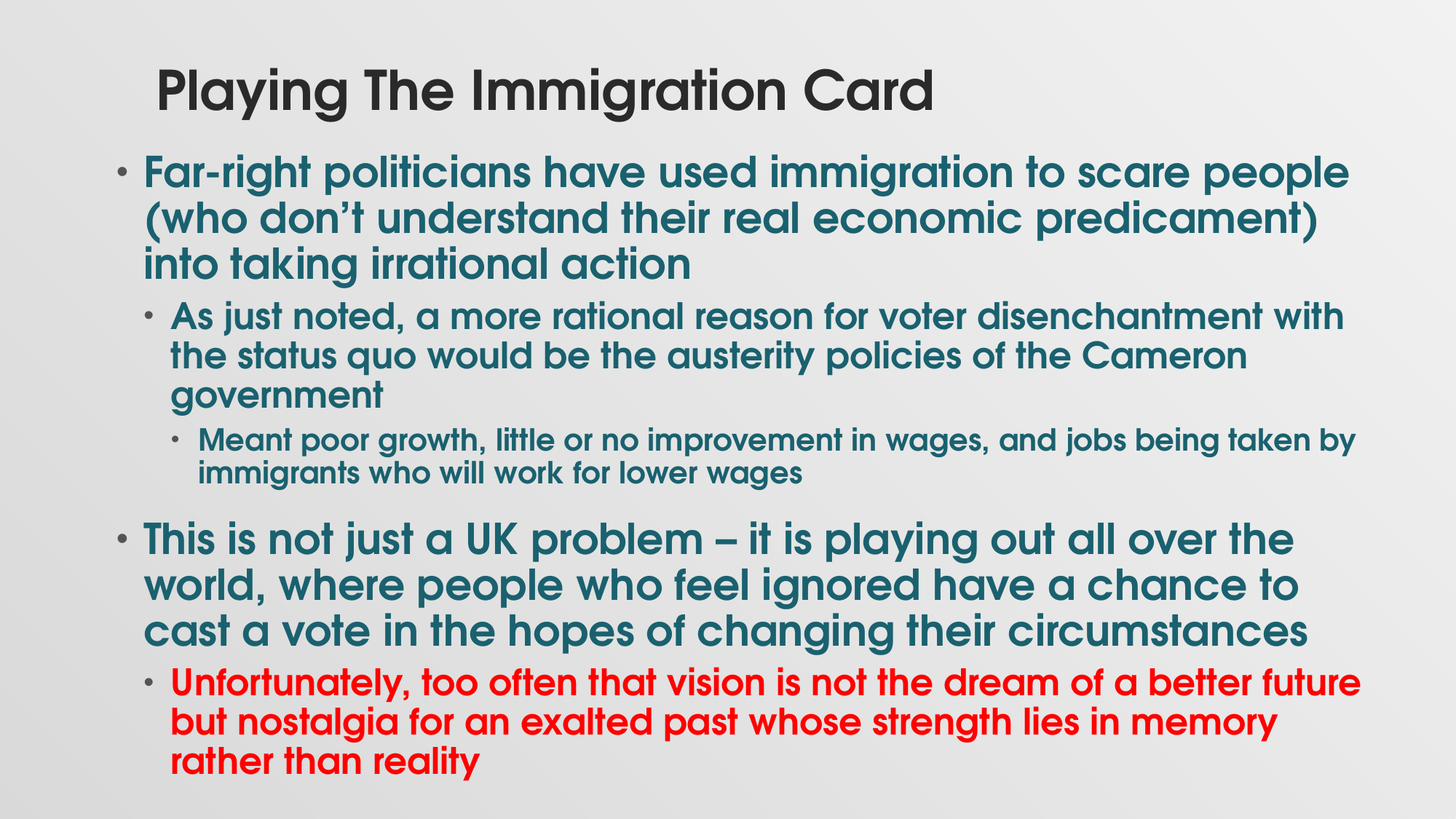

# Playing The Immigration Card
Far-right politicians have used immigration to scare people (who don’t understand their real economic predicament) into taking irrational action
As just noted, a more rational reason for voter disenchantment with the status quo would be the austerity policies of the Cameron government
Meant poor growth, little or no improvement in wages, and jobs being taken by immigrants who will work for lower wages
This is not just a UK problem – it is playing out all over the world, where people who feel ignored have a chance to cast a vote in the hopes of changing their circumstances
Unfortunately, too often that vision is not the dream of a better future but nostalgia for an exalted past whose strength lies in memory rather than reality